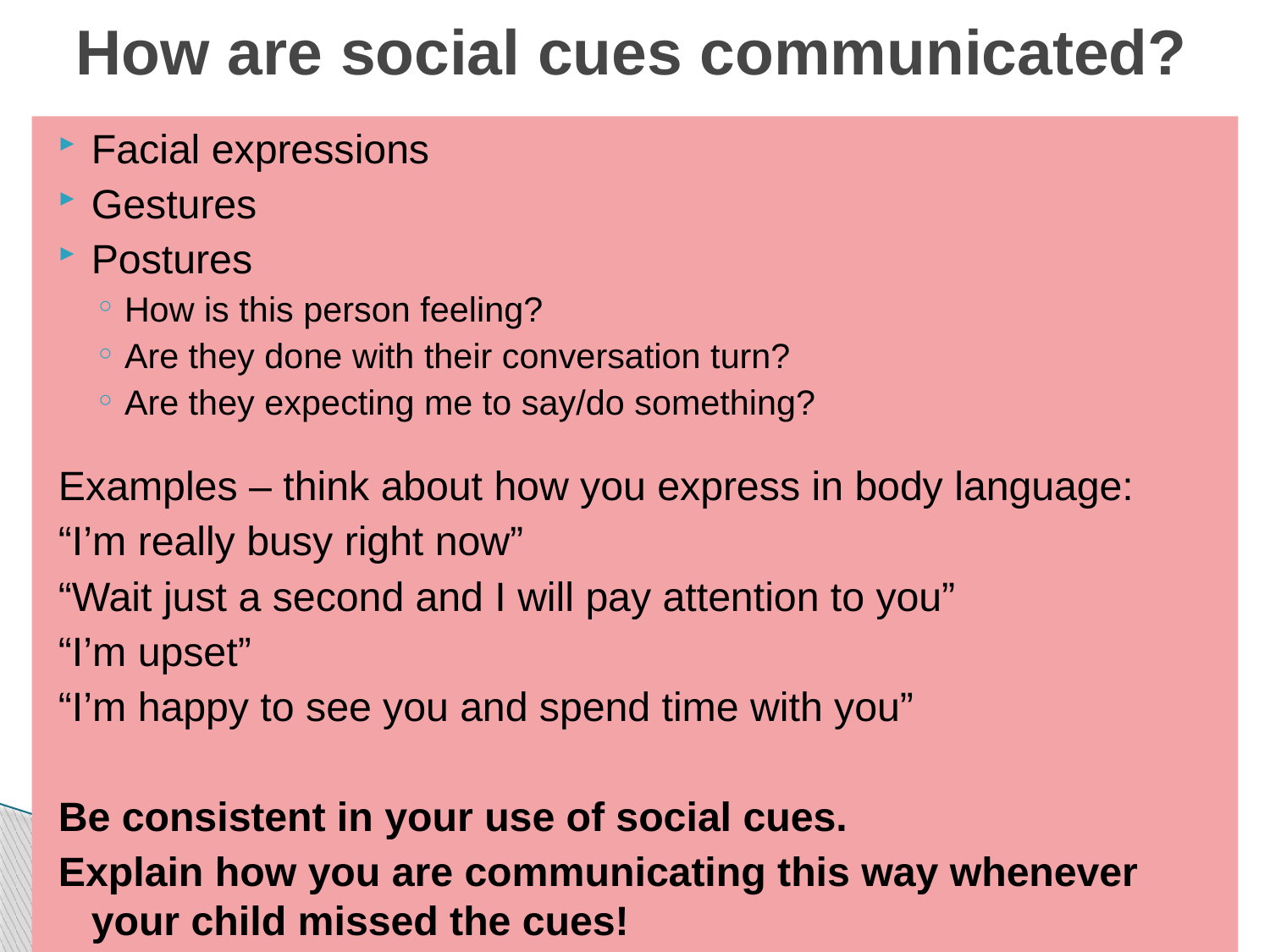

# How are social cues communicated?
Facial expressions
Gestures
Postures
How is this person feeling?
Are they done with their conversation turn?
Are they expecting me to say/do something?

Examples – think about how you express in body language:
“I’m really busy right now”
“Wait just a second and I will pay attention to you”
“I’m upset”
“I’m happy to see you and spend time with you”

Be consistent in your use of social cues.
Explain how you are communicating this way whenever your child missed the cues!